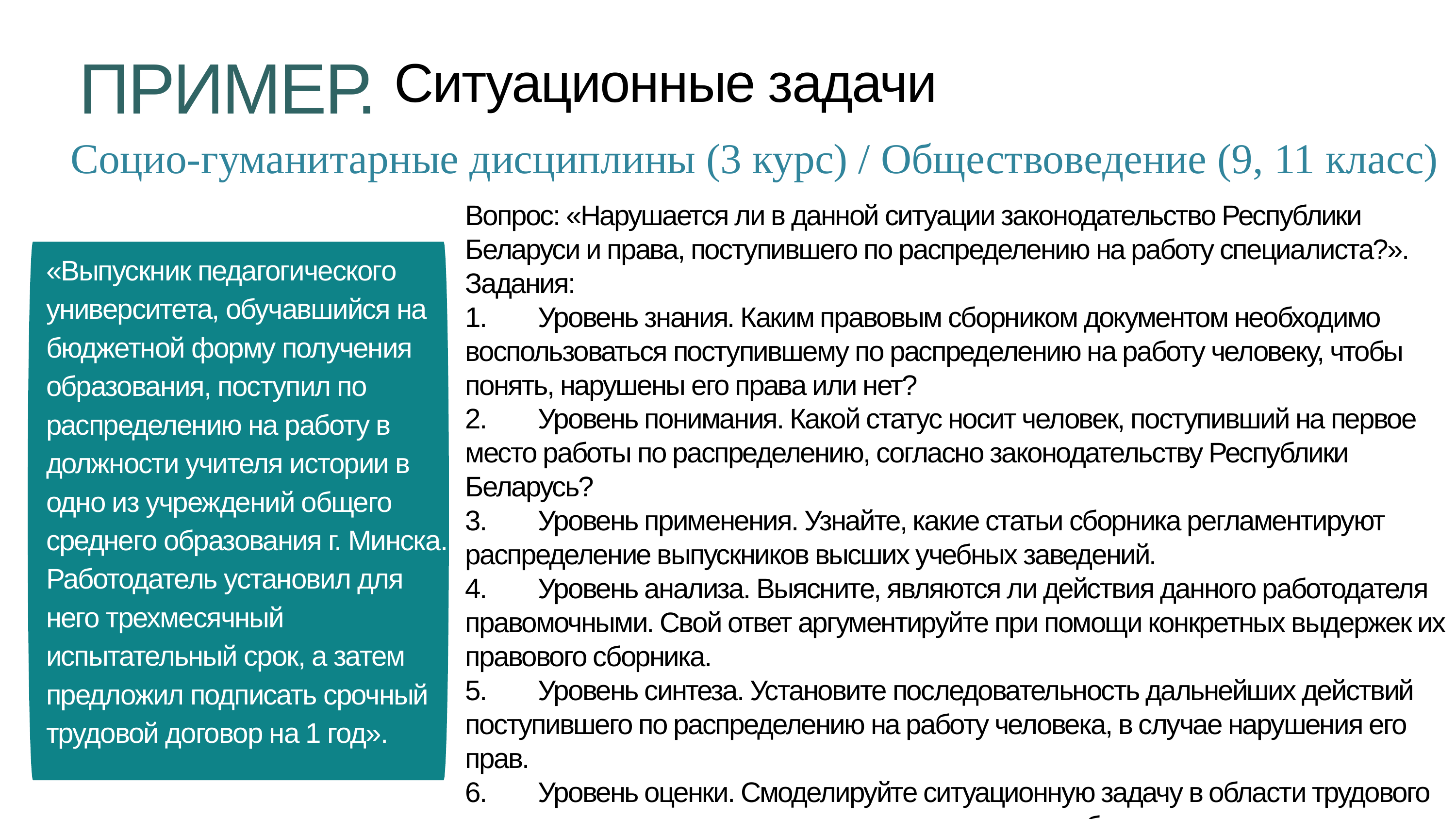

ПРИМЕР.
Ситуационные задачи
Социо-гуманитарные дисциплины (3 курс) / Обществоведение (9, 11 класс)
Вопрос: «Нарушается ли в данной ситуации законодательство Республики Беларуси и права, поступившего по распределению на работу специалиста?».
Задания:
1.	Уровень знания. Каким правовым сборником документом необходимо воспользоваться поступившему по распределению на работу человеку, чтобы понять, нарушены его права или нет?
2.	Уровень понимания. Какой статус носит человек, поступивший на первое место работы по распределению, согласно законодательству Республики Беларусь?
3.	Уровень применения. Узнайте, какие статьи сборника регламентируют распределение выпускников высших учебных заведений.
4.	Уровень анализа. Выясните, являются ли действия данного работодателя правомочными. Свой ответ аргументируйте при помощи конкретных выдержек их правового сборника.
5.	Уровень синтеза. Установите последовательность дальнейших действий поступившего по распределению на работу человека, в случае нарушения его прав.
6.	Уровень оценки. Смоделируйте ситуационную задачу в области трудового права несовершеннолетних для учащихся к уроку обществоведения с учетом их актуальных возможностей и интересов.

«Выпускник педагогического университета, обучавшийся на бюджетной форму получения образования, поступил по распределению на работу в должности учителя истории в одно из учреждений общего среднего образования г. Минска. Работодатель установил для него трехмесячный испытательный срок, а затем предложил подписать срочный трудовой договор на 1 год».